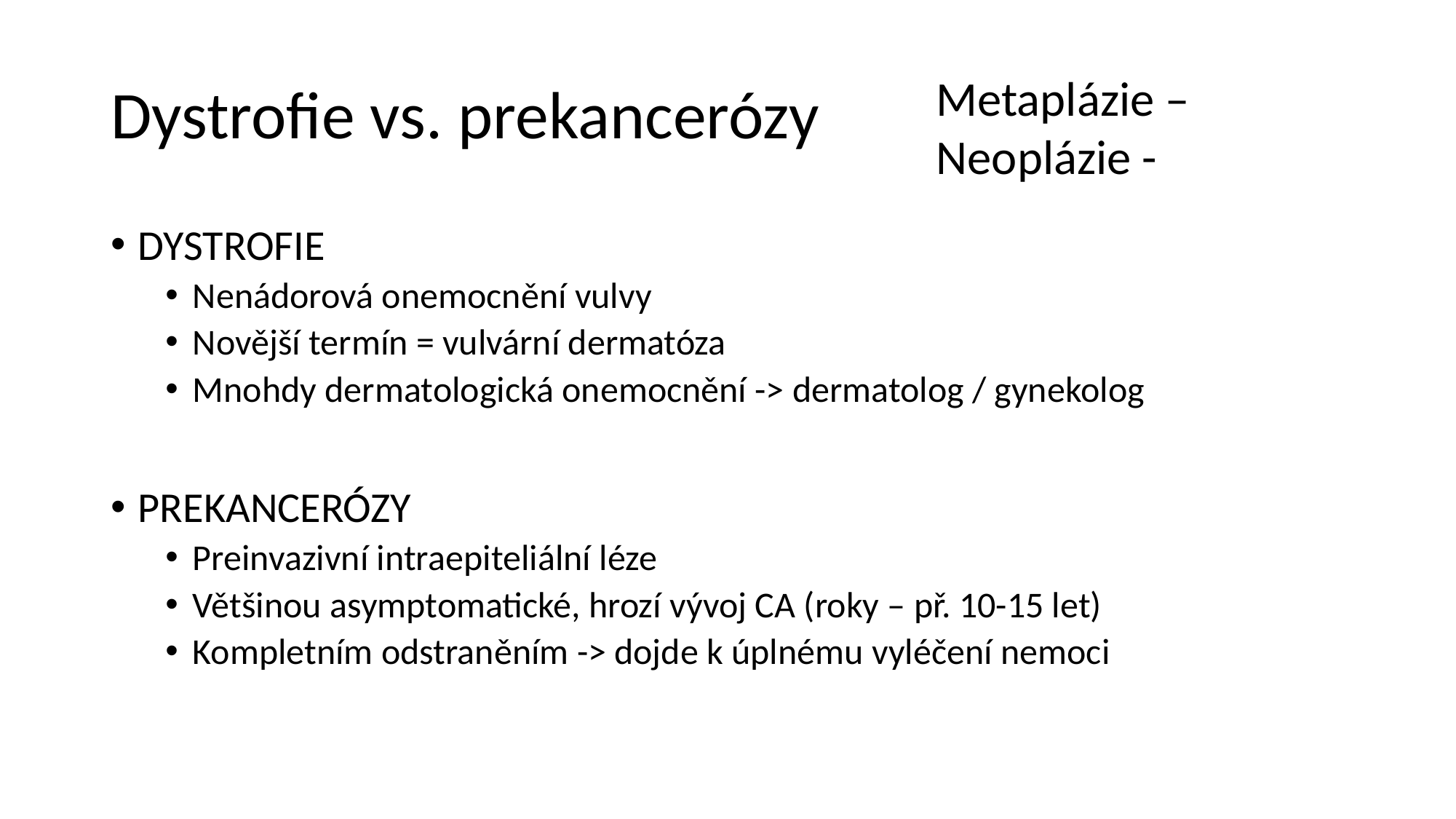

# Dystrofie vs. prekancerózy
Metaplázie –
Neoplázie -
DYSTROFIE
Nenádorová onemocnění vulvy
Novější termín = vulvární dermatóza
Mnohdy dermatologická onemocnění -> dermatolog / gynekolog

PREKANCERÓZY
Preinvazivní intraepiteliální léze
Většinou asymptomatické, hrozí vývoj CA (roky – př. 10-15 let)
Kompletním odstraněním -> dojde k úplnému vyléčení nemoci